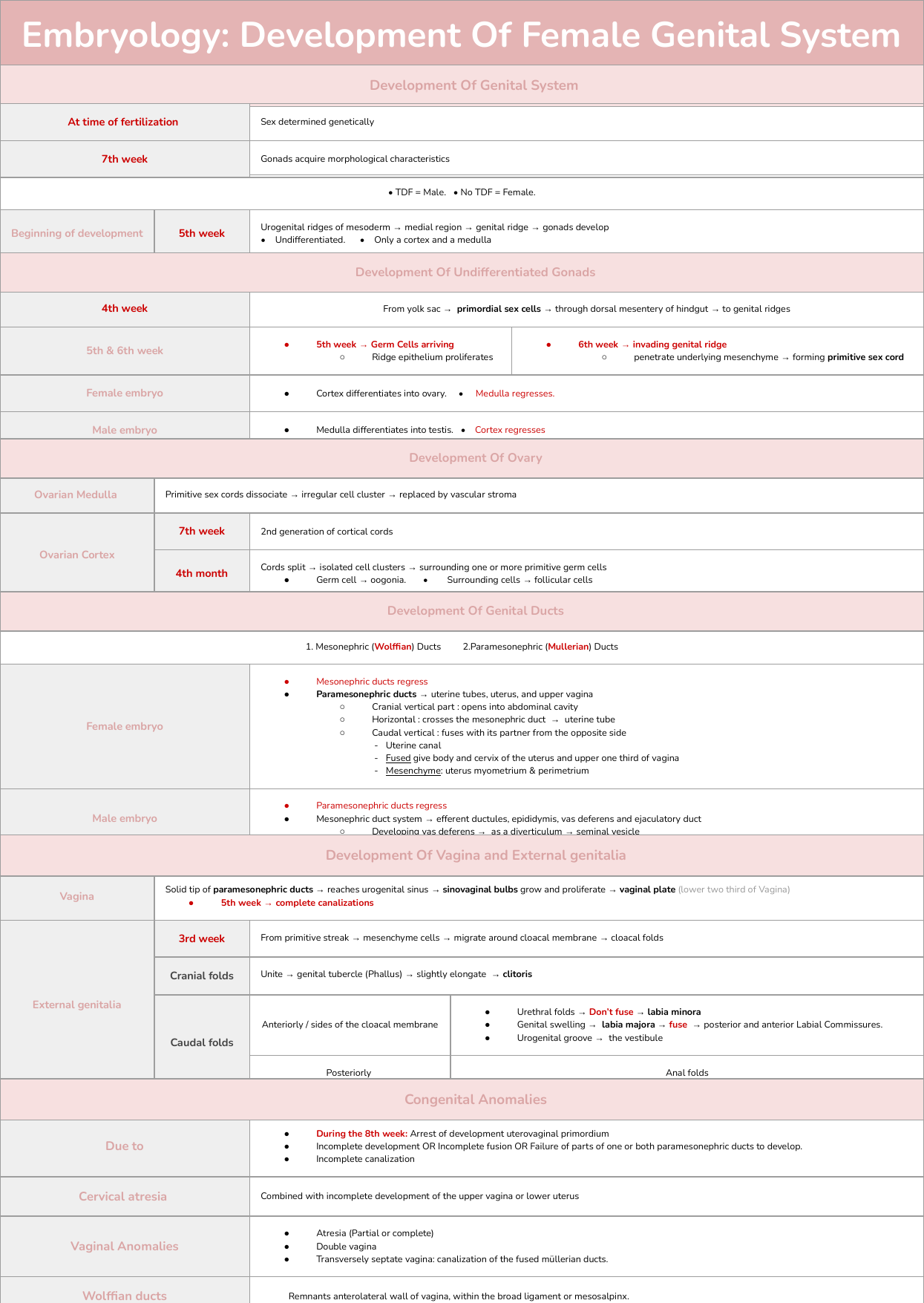

| Embryology: Development Of Female Genital System |
| --- |
| Development Of Genital System |  |  |
| --- | --- | --- |
| At time of fertilization | Sex determined genetically |
| --- | --- |
| 7th week | Gonads acquire morphological characteristics |
| • TDF = Male. • No TDF = Female. |  |  |
| --- | --- | --- |
| Beginning of development | 5th week | Urogenital ridges of mesoderm → medial region → genital ridge → gonads develop • Undifferentiated. • Only a cortex and a medulla |
| Development Of Undifferentiated Gonads |  |  |
| --- | --- | --- |
| 4th week | From yolk sac → primordial sex cells → through dorsal mesentery of hindgut → to genital ridges |  |  |
| --- | --- | --- | --- |
| 5th & 6th week | 5th week → Germ Cells arriving Ridge epithelium proliferates |  | 6th week → invading genital ridge penetrate underlying mesenchyme → forming primitive sex cord |
| Female embryo | Cortex differentiates into ovary. • Medulla regresses. |  |  |
| Male embryo | Medulla differentiates into testis. • Cortex regresses |  |  |
| Development Of Ovary |  |  |
| --- | --- | --- |
| Ovarian Medulla | Primitive sex cords dissociate → irregular cell cluster → replaced by vascular stroma |  |  |
| --- | --- | --- | --- |
| Ovarian Cortex | 7th week | 2nd generation of cortical cords |  |
|  | 4th month | Cords split → isolated cell clusters → surrounding one or more primitive germ cells Germ cell → oogonia. • Surrounding cells → follicular cells |  |
| Development Of Genital Ducts |  |  |
| --- | --- | --- |
| 1. Mesonephric (Wolffian) Ducts 2.Paramesonephric (Mullerian) Ducts |  |  |
| --- | --- | --- |
| Female embryo | Mesonephric ducts regress Paramesonephric ducts → uterine tubes, uterus, and upper vagina Cranial vertical part : opens into abdominal cavity Horizontal : crosses the mesonephric duct → uterine tube Caudal vertical : fuses with its partner from the opposite side Uterine canal Fused give body and cervix of the uterus and upper one third of vagina Mesenchyme: uterus myometrium & perimetrium |  |
| Male embryo | Paramesonephric ducts regress Mesonephric duct system → efferent ductules, epididymis, vas deferens and ejaculatory duct Developing vas deferens → as a diverticulum → seminal vesicle |  |
| Development Of Vagina and External genitalia |  |  |
| --- | --- | --- |
| Vagina | Solid tip of paramesonephric ducts → reaches urogenital sinus → sinovaginal bulbs grow and proliferate → vaginal plate (lower two third of Vagina) 5th week → complete canalizations |  |  |
| --- | --- | --- | --- |
| External genitalia | 3rd week | From primitive streak → mesenchyme cells → migrate around cloacal membrane → cloacal folds |  |
|  | Cranial folds | Unite → genital tubercle (Phallus) → slightly elongate → clitoris |  |
|  | Caudal folds | Anteriorly / sides of the cloacal membrane | Urethral folds → Don’t fuse → labia minora Genital swelling → labia majora → fuse → posterior and anterior Labial Commissures. Urogenital groove → the vestibule |
|  |  | Posteriorly | Anal folds |
| Congenital Anomalies |  |  |
| --- | --- | --- |
| Due to | During the 8th week: Arrest of development uterovaginal primordium Incomplete development OR Incomplete fusion OR Failure of parts of one or both paramesonephric ducts to develop. Incomplete canalization |  |
| --- | --- | --- |
| Cervical atresia | Combined with incomplete development of the upper vagina or lower uterus |  |
| Vaginal Anomalies | Atresia (Partial or complete) Double vagina Transversely septate vagina: canalization of the fused müllerian ducts. |  |
| Wolffian ducts | Remnants anterolateral wall of vagina, within the broad ligament or mesosalpinx. |  |